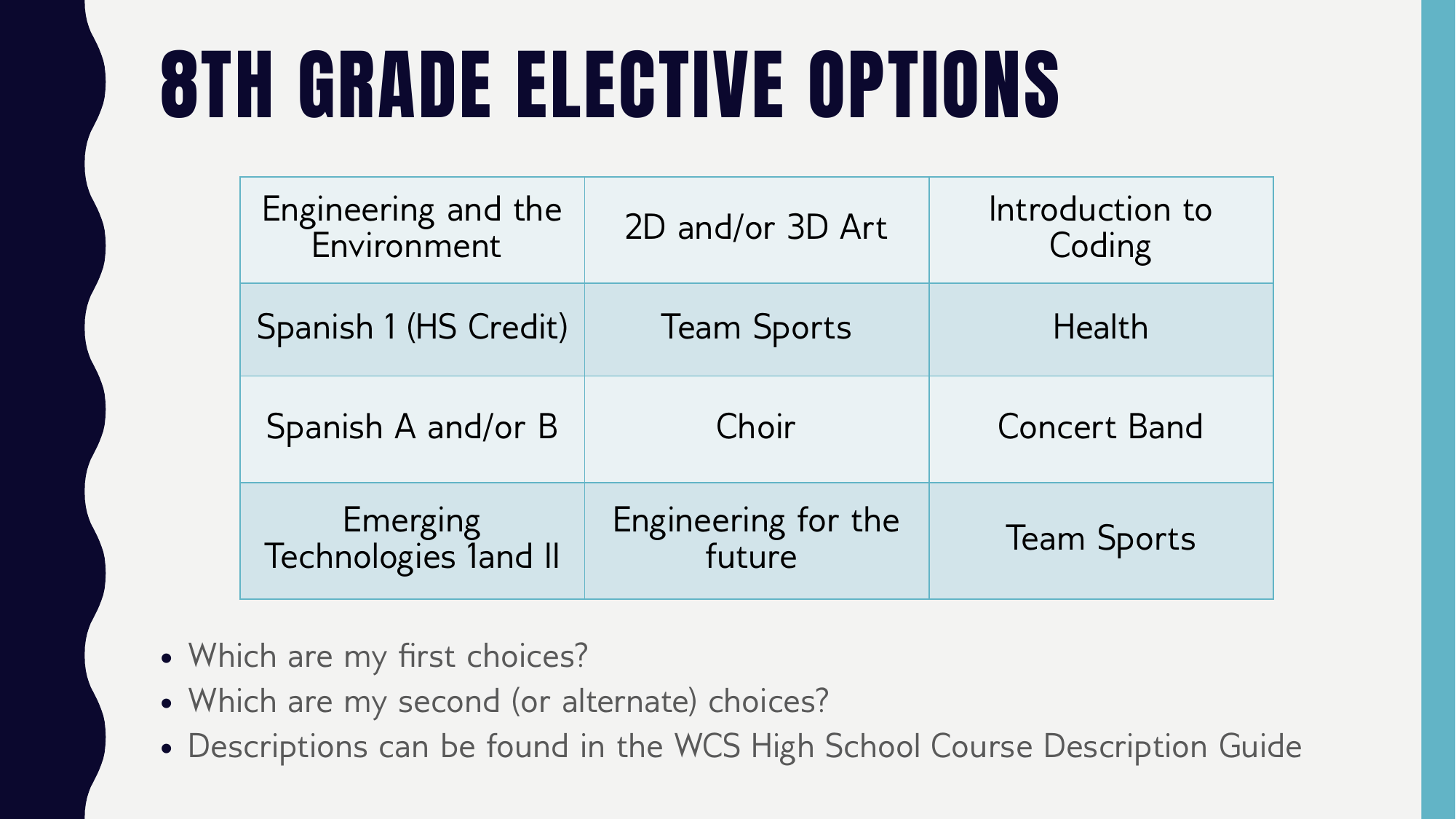

# 8th Grade Elective Options
| Engineering and the Environment | 2D and/or 3D Art | Introduction to Coding |
| --- | --- | --- |
| Spanish 1 (HS Credit) | Team Sports | Health |
| Spanish A and/or B | Choir | Concert Band |
| Emerging Technologies 1and II | Engineering for the future | Team Sports |
Which are my first choices?
Which are my second (or alternate) choices?
Descriptions can be found in the WCS High School Course Description Guide